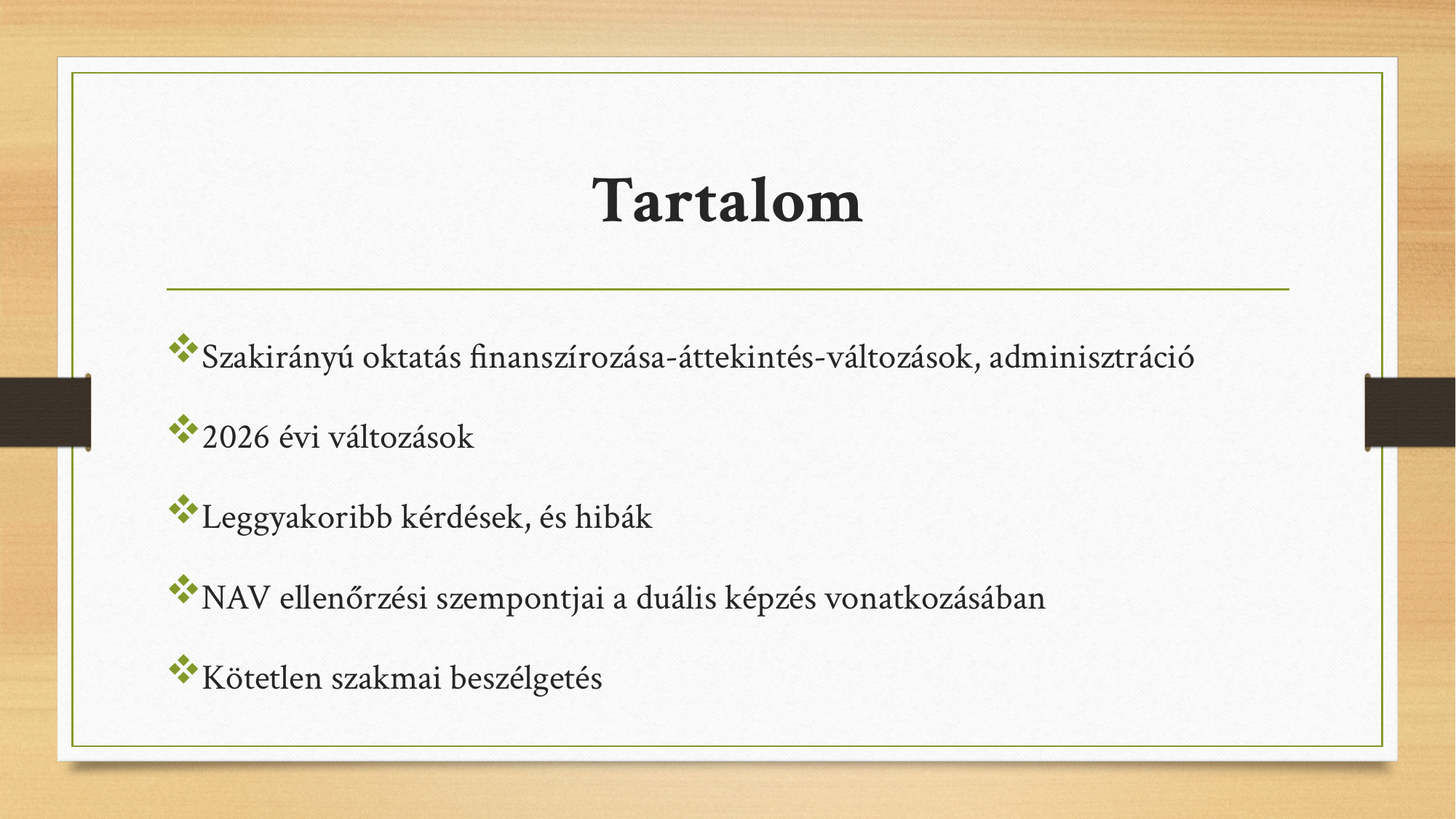

# Tartalom
Szakirányú oktatás finanszírozása-áttekintés-változások, adminisztráció
2026 évi változások
Leggyakoribb kérdések, és hibák
NAV ellenőrzési szempontjai a duális képzés vonatkozásában
Kötetlen szakmai beszélgetés